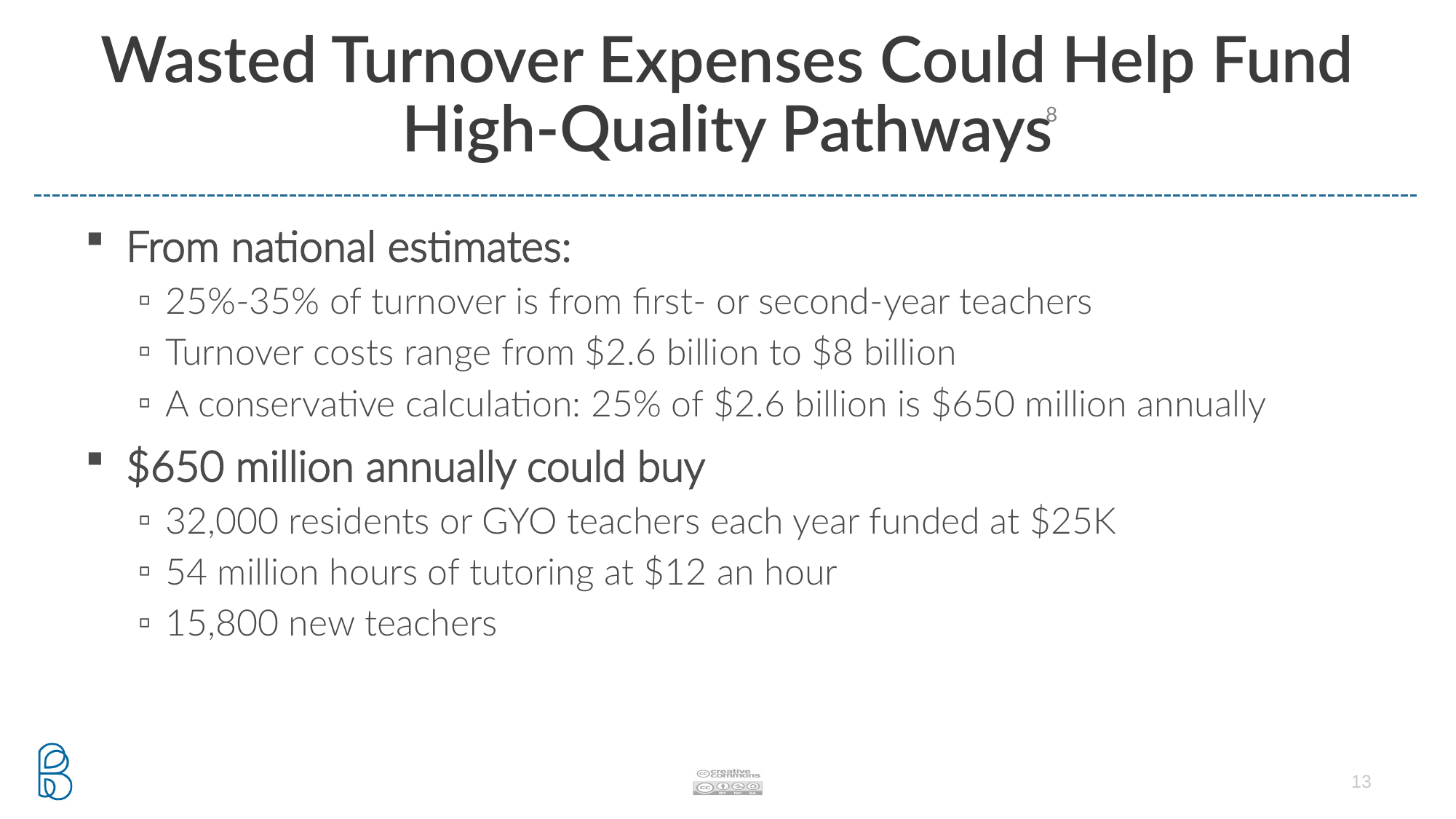

# Wasted Turnover Expenses Could Help Fund High-Quality Pathways
8
From national estimates:
25%-35% of turnover is from first- or second-year teachers
Turnover costs range from $2.6 billion to $8 billion
A conservative calculation: 25% of $2.6 billion is $650 million annually
$650 million annually could buy
32,000 residents or GYO teachers each year funded at $25K
54 million hours of tutoring at $12 an hour
15,800 new teachers

13